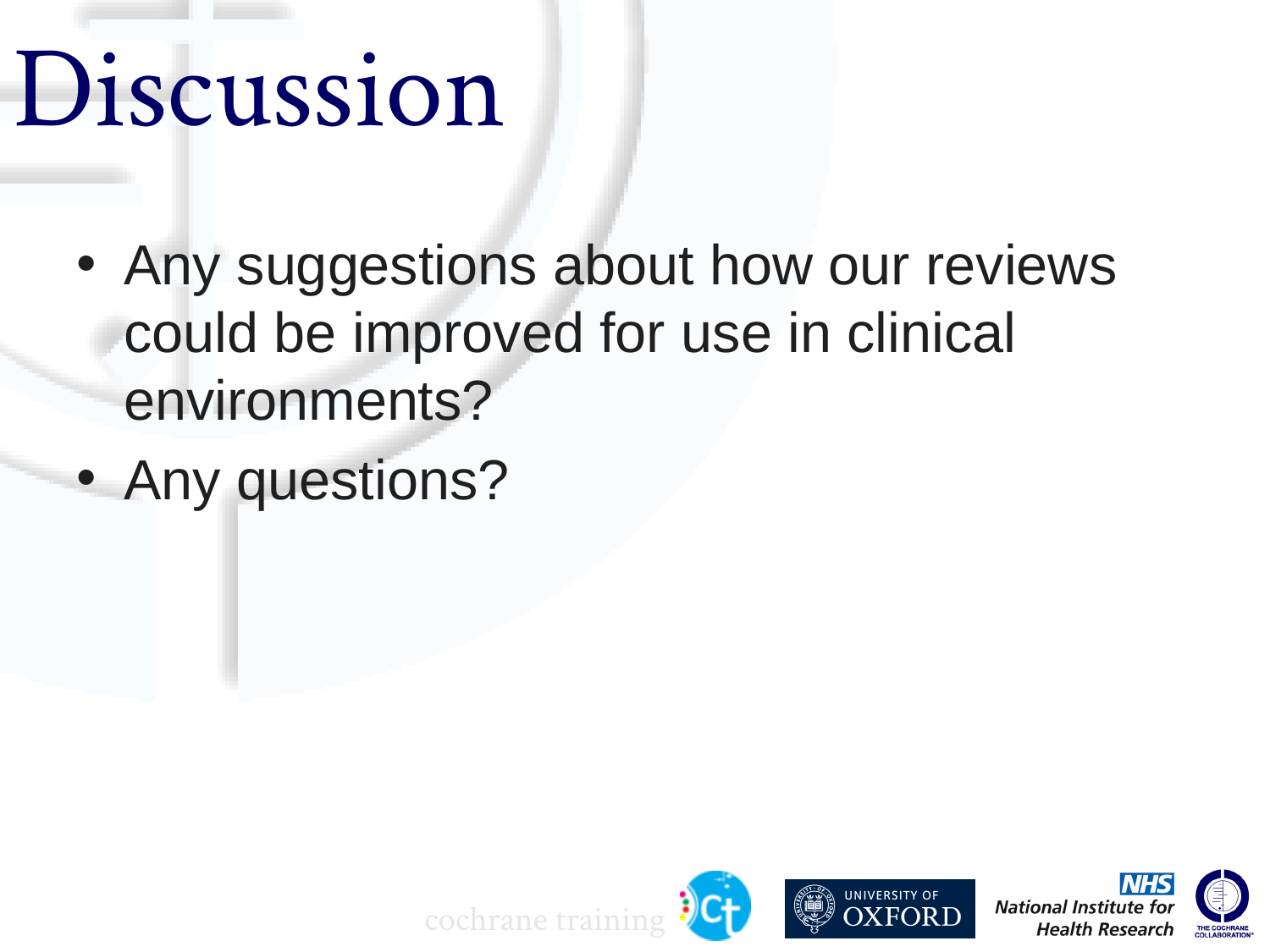

# Discussion
Any suggestions about how our reviews could be improved for use in clinical environments?
Any questions?